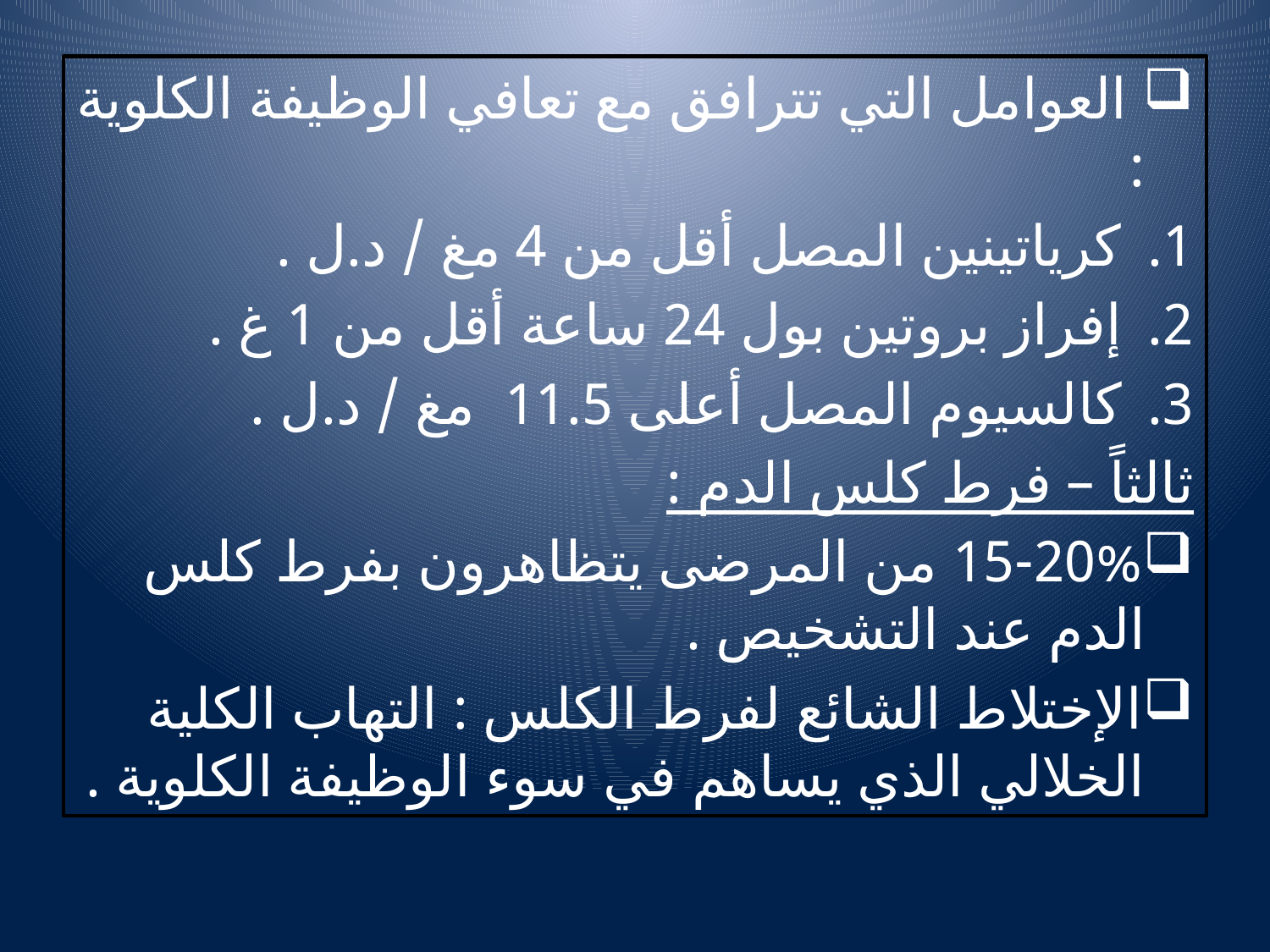

العوامل التي تترافق مع تعافي الوظيفة الكلوية :
كرياتينين المصل أقل من 4 مغ / د.ل .
إفراز بروتين بول 24 ساعة أقل من 1 غ .
كالسيوم المصل أعلى 11.5  مغ / د.ل .
ثالثاً – فرط كلس الدم :
15-20% من المرضى يتظاهرون بفرط كلس الدم عند التشخيص .
الإختلاط الشائع لفرط الكلس : التهاب الكلية الخلالي الذي يساهم في سوء الوظيفة الكلوية .